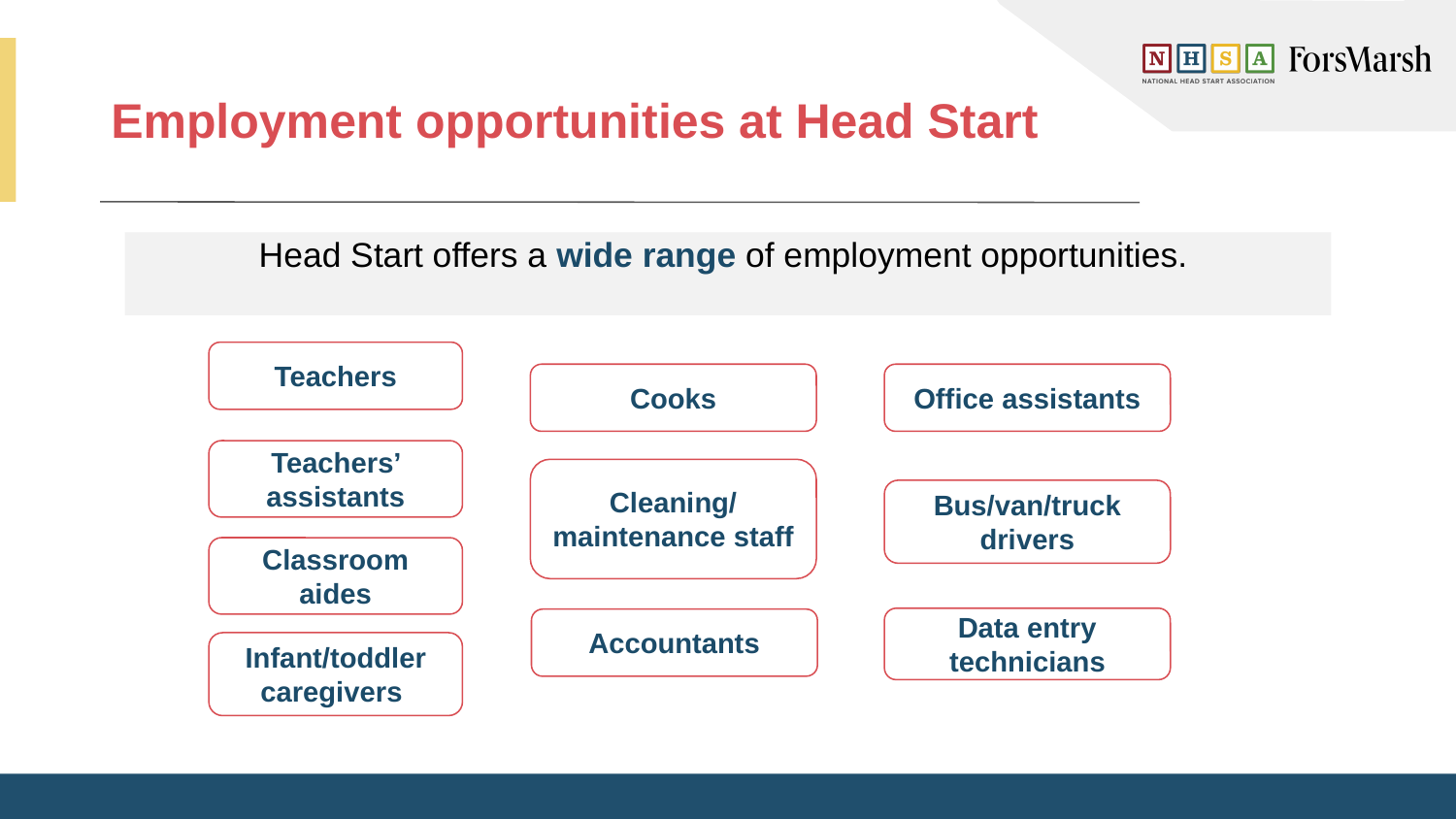

# Employment opportunities at Head Start
Head Start offers a wide range of employment opportunities.
Teachers
Cooks
Office assistants
Teachers’ assistants
Cleaning/ maintenance staff
Bus/van/truck drivers
Classroom aides
Data entry technicians
Accountants
Infant/toddler caregivers